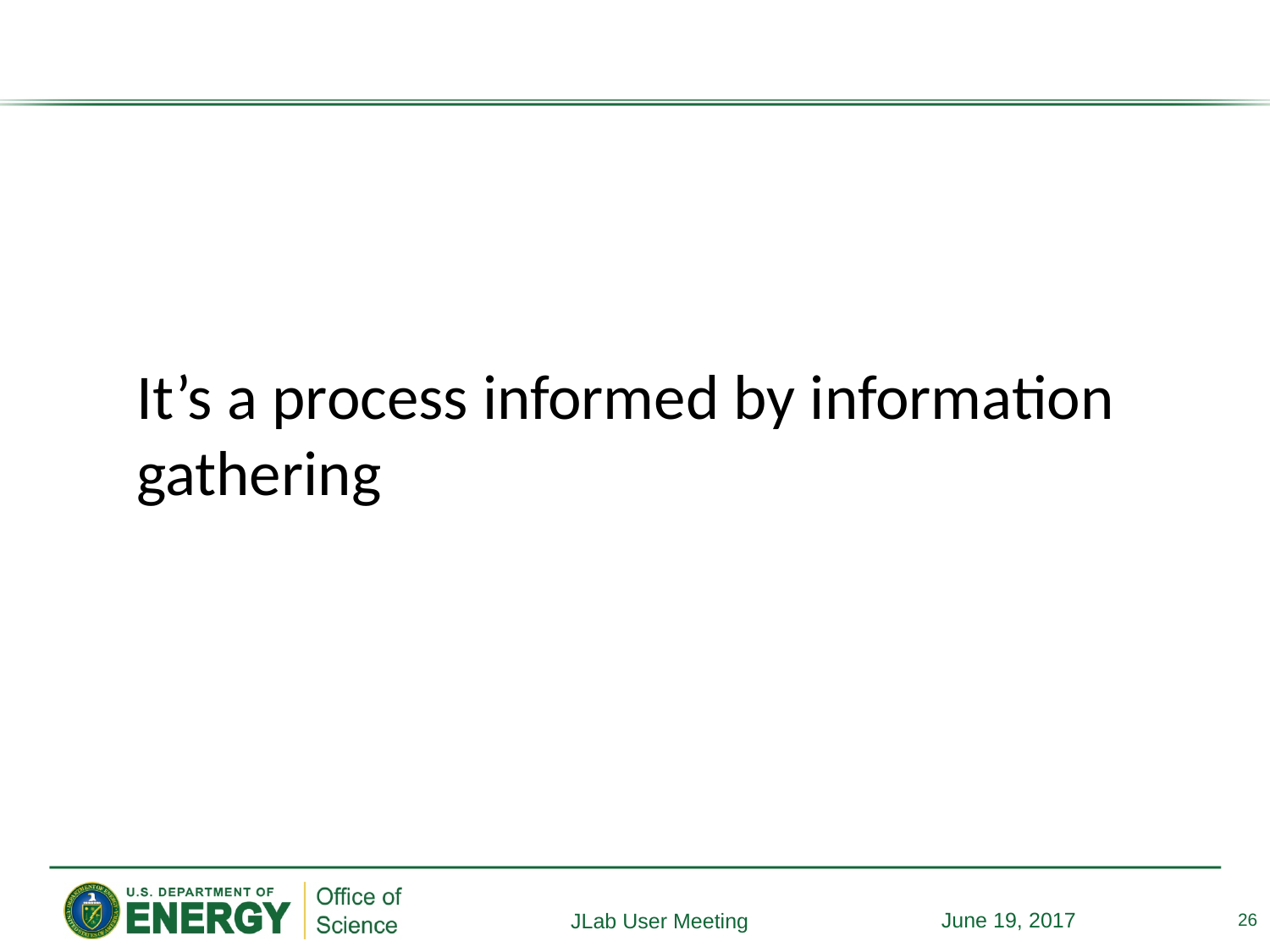

#
It’s a process informed by information gathering
26